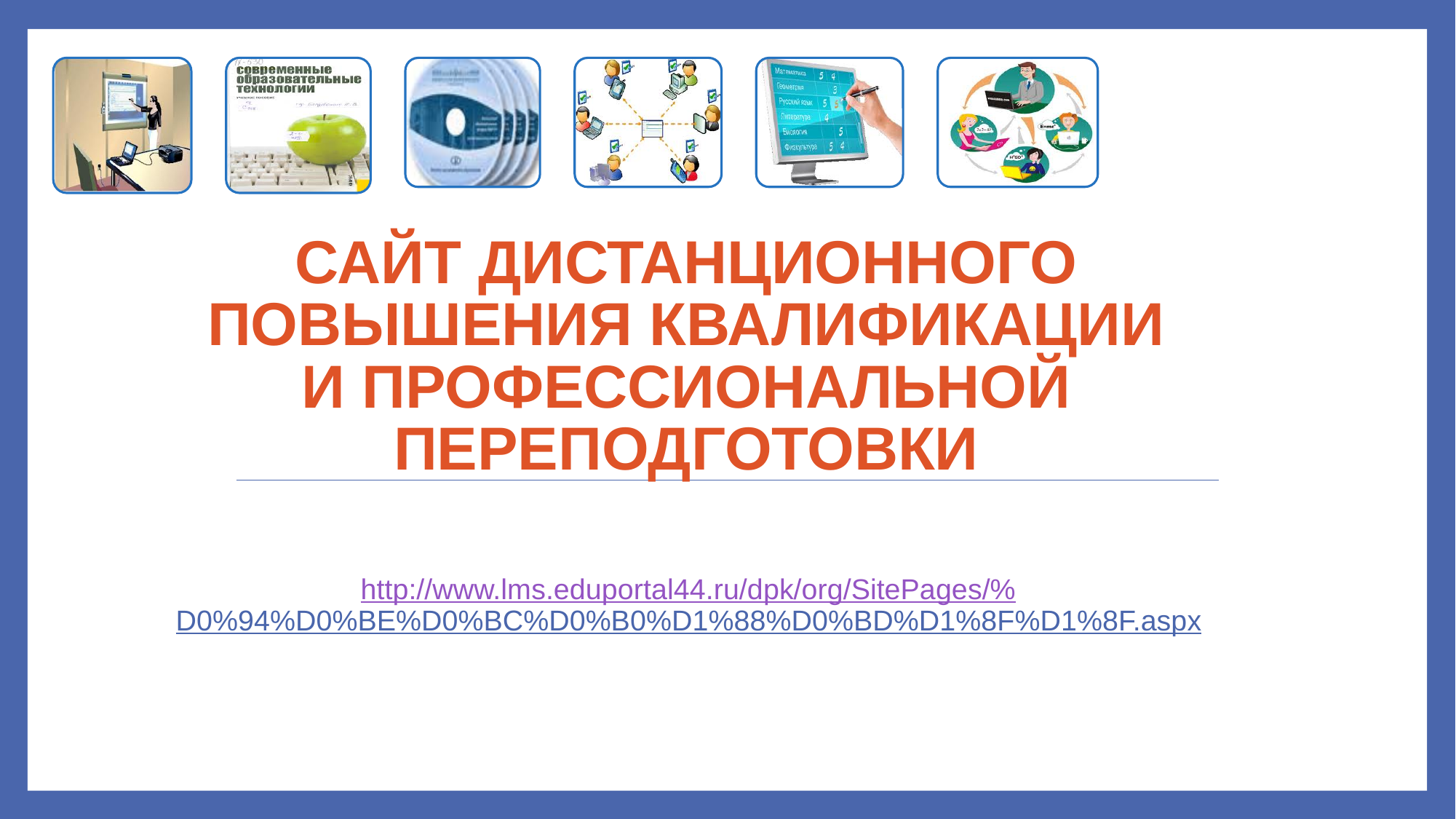

# Сайт дистанционного повышения квалификации и профессиональной переподготовки
http://www.lms.eduportal44.ru/dpk/org/SitePages/%D0%94%D0%BE%D0%BC%D0%B0%D1%88%D0%BD%D1%8F%D1%8F.aspx